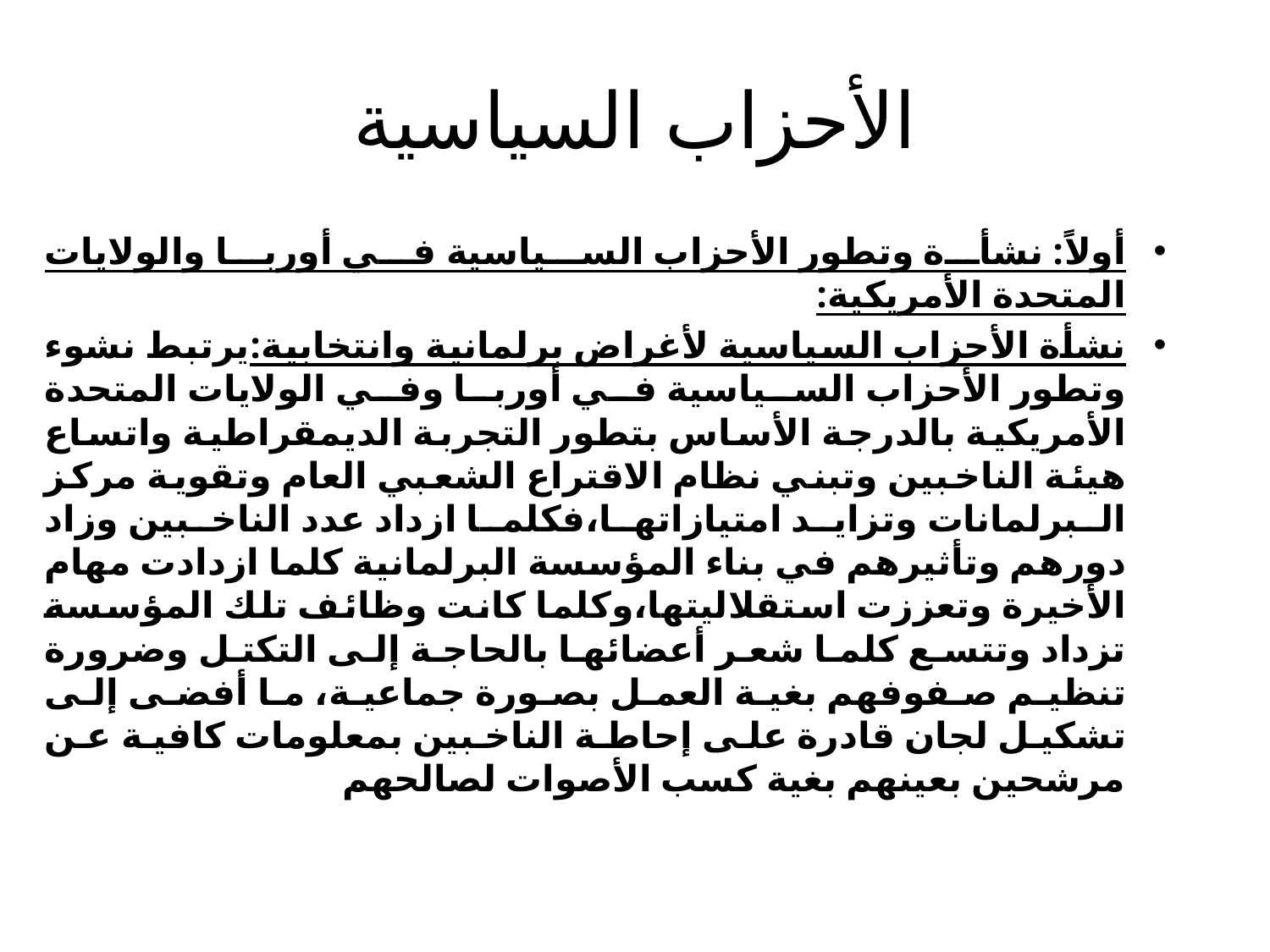

# الأحزاب السياسية
أولاً: نشأة وتطور الأحزاب السياسية في أوربا والولايات المتحدة الأمريكية:
نشأة الأحزاب السياسية لأغراض برلمانية وانتخابية:يرتبط نشوء وتطور الأحزاب السياسية في أوربا وفي الولايات المتحدة الأمريكية بالدرجة الأساس بتطور التجربة الديمقراطية واتساع هيئة الناخبين وتبني نظام الاقتراع الشعبي العام وتقوية مركز البرلمانات وتزايد امتيازاتها،فكلما ازداد عدد الناخبين وزاد دورهم وتأثيرهم في بناء المؤسسة البرلمانية كلما ازدادت مهام الأخيرة وتعززت استقلاليتها،وكلما كانت وظائف تلك المؤسسة تزداد وتتسع كلما شعر أعضائها بالحاجة إلى التكتل وضرورة تنظيم صفوفهم بغية العمل بصورة جماعية، ما أفضى إلى تشكيل لجان قادرة على إحاطة الناخبين بمعلومات كافية عن مرشحين بعينهم بغية كسب الأصوات لصالحهم